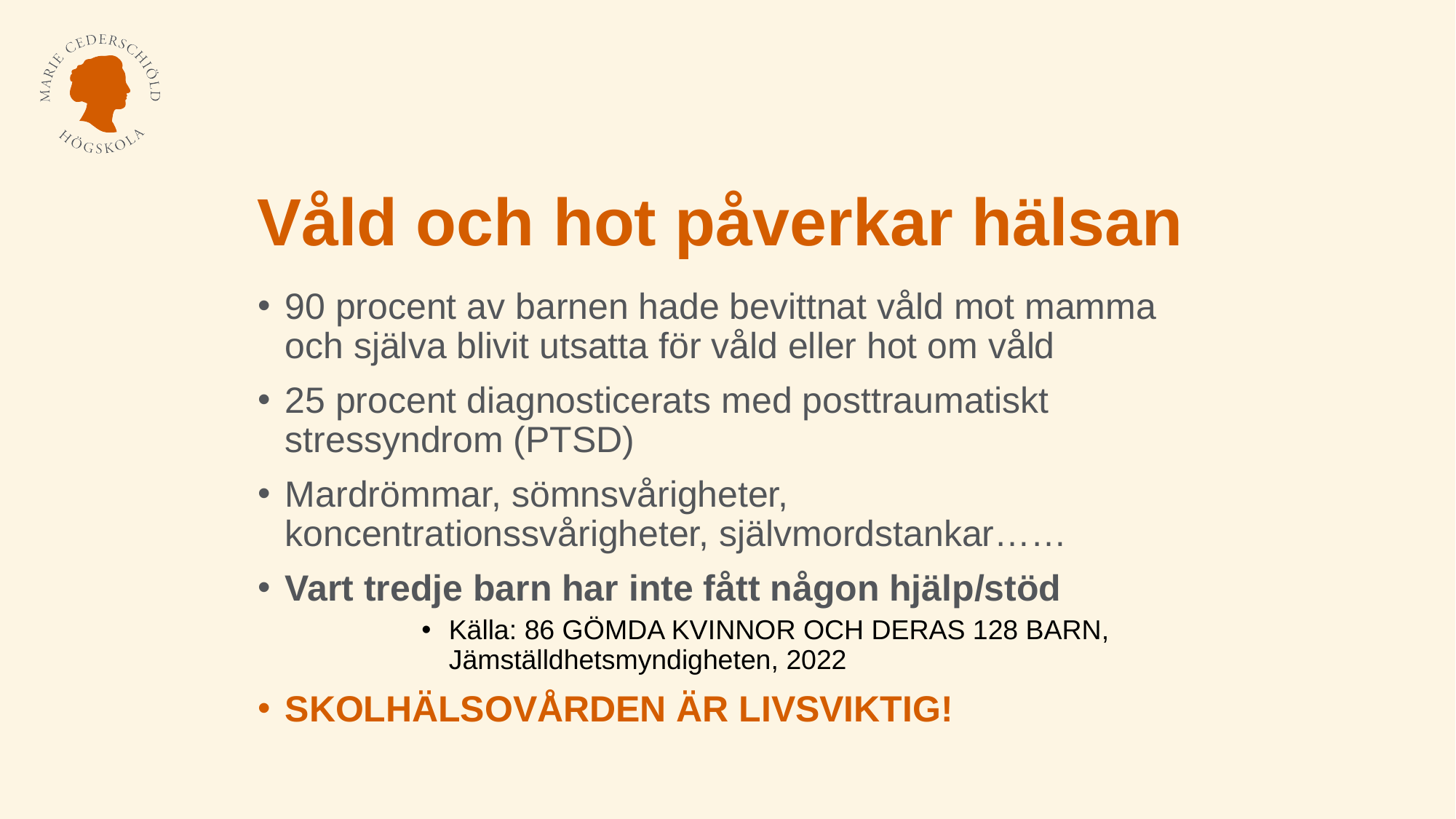

# Våld och hot påverkar hälsan
90 procent av barnen hade bevittnat våld mot mamma och själva blivit utsatta för våld eller hot om våld
25 procent diagnosticerats med posttraumatiskt stressyndrom (PTSD)
Mardrömmar, sömnsvårigheter, koncentrationssvårigheter, självmordstankar……
Vart tredje barn har inte fått någon hjälp/stöd
Källa: 86 GÖMDA KVINNOR OCH DERAS 128 BARN, Jämställdhetsmyndigheten, 2022
SKOLHÄLSOVÅRDEN ÄR LIVSVIKTIG!